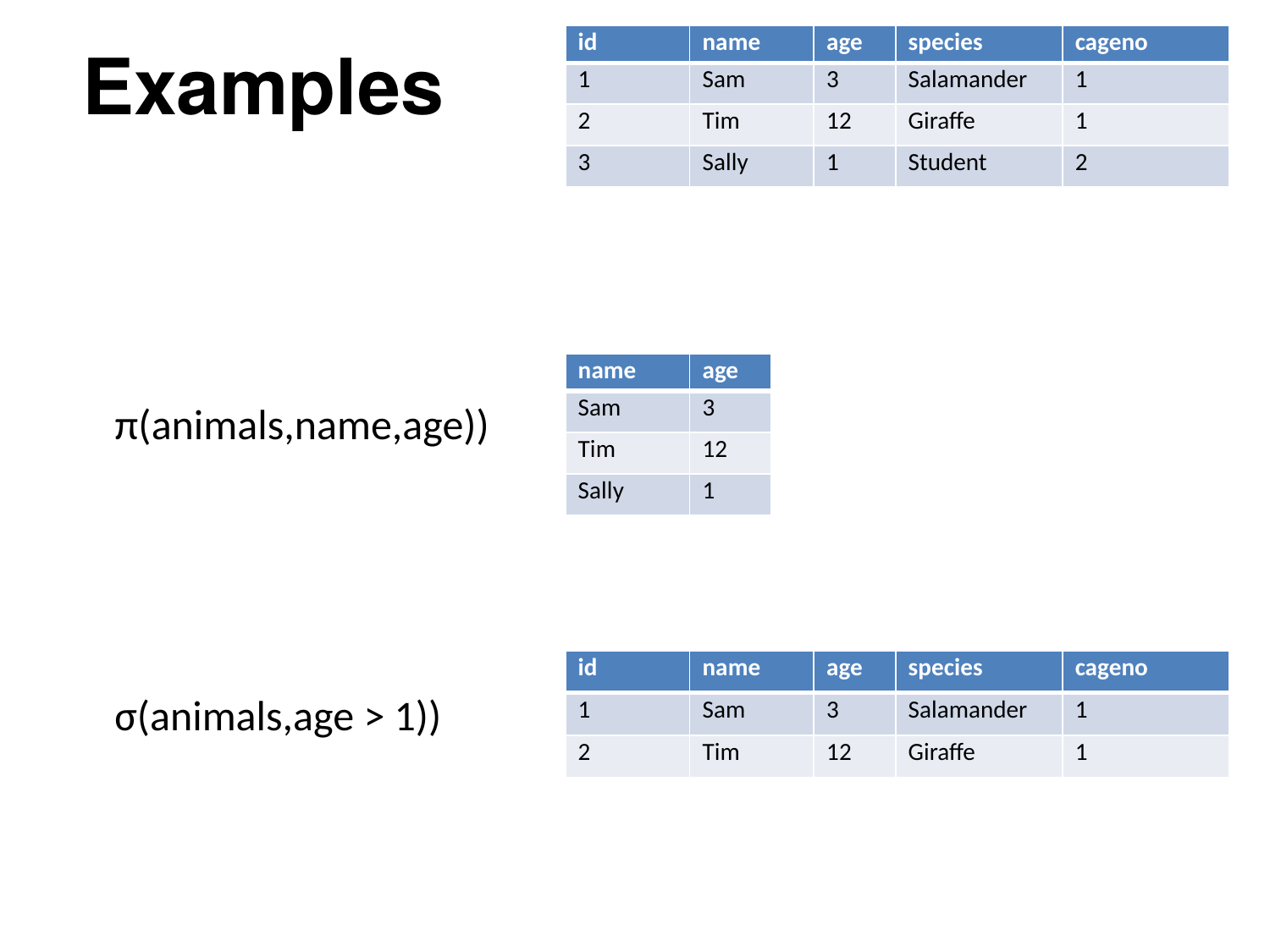

# Examples
| id | name | age | species | cageno |
| --- | --- | --- | --- | --- |
| 1 | Sam | 3 | Salamander | 1 |
| 2 | Tim | 12 | Giraffe | 1 |
| 3 | Sally | 1 | Student | 2 |
| name | age |
| --- | --- |
| Sam | 3 |
| Tim | 12 |
| Sally | 1 |
π(animals,name,age))
| id | name | age | species | cageno |
| --- | --- | --- | --- | --- |
| 1 | Sam | 3 | Salamander | 1 |
| 2 | Tim | 12 | Giraffe | 1 |
σ(animals,age > 1))